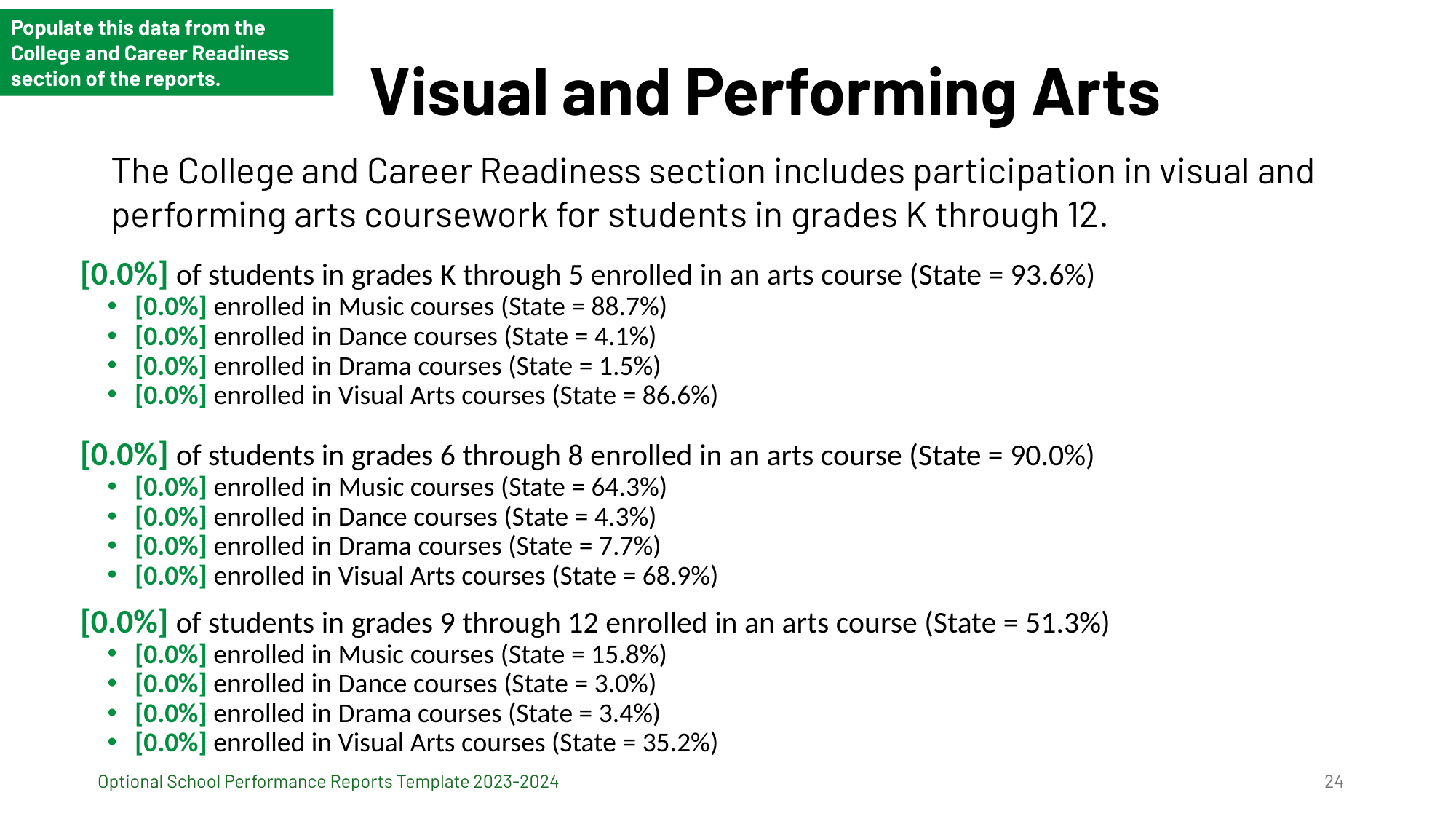

Populate this data from the College and Career Readiness section of the reports.
# Visual and Performing Arts
The College and Career Readiness section includes participation in visual and performing arts coursework for students in grades K through 12.
[0.0%] of students in grades K through 5 enrolled in an arts course (State = 93.6%)
[0.0%] enrolled in Music courses (State = 88.7%)
[0.0%] enrolled in Dance courses (State = 4.1%)
[0.0%] enrolled in Drama courses (State = 1.5%)
[0.0%] enrolled in Visual Arts courses (State = 86.6%)
[0.0%] of students in grades 6 through 8 enrolled in an arts course (State = 90.0%)
[0.0%] enrolled in Music courses (State = 64.3%)
[0.0%] enrolled in Dance courses (State = 4.3%)
[0.0%] enrolled in Drama courses (State = 7.7%)
[0.0%] enrolled in Visual Arts courses (State = 68.9%)
[0.0%] of students in grades 9 through 12 enrolled in an arts course (State = 51.3%)
[0.0%] enrolled in Music courses (State = 15.8%)
[0.0%] enrolled in Dance courses (State = 3.0%)
[0.0%] enrolled in Drama courses (State = 3.4%)
[0.0%] enrolled in Visual Arts courses (State = 35.2%)
24